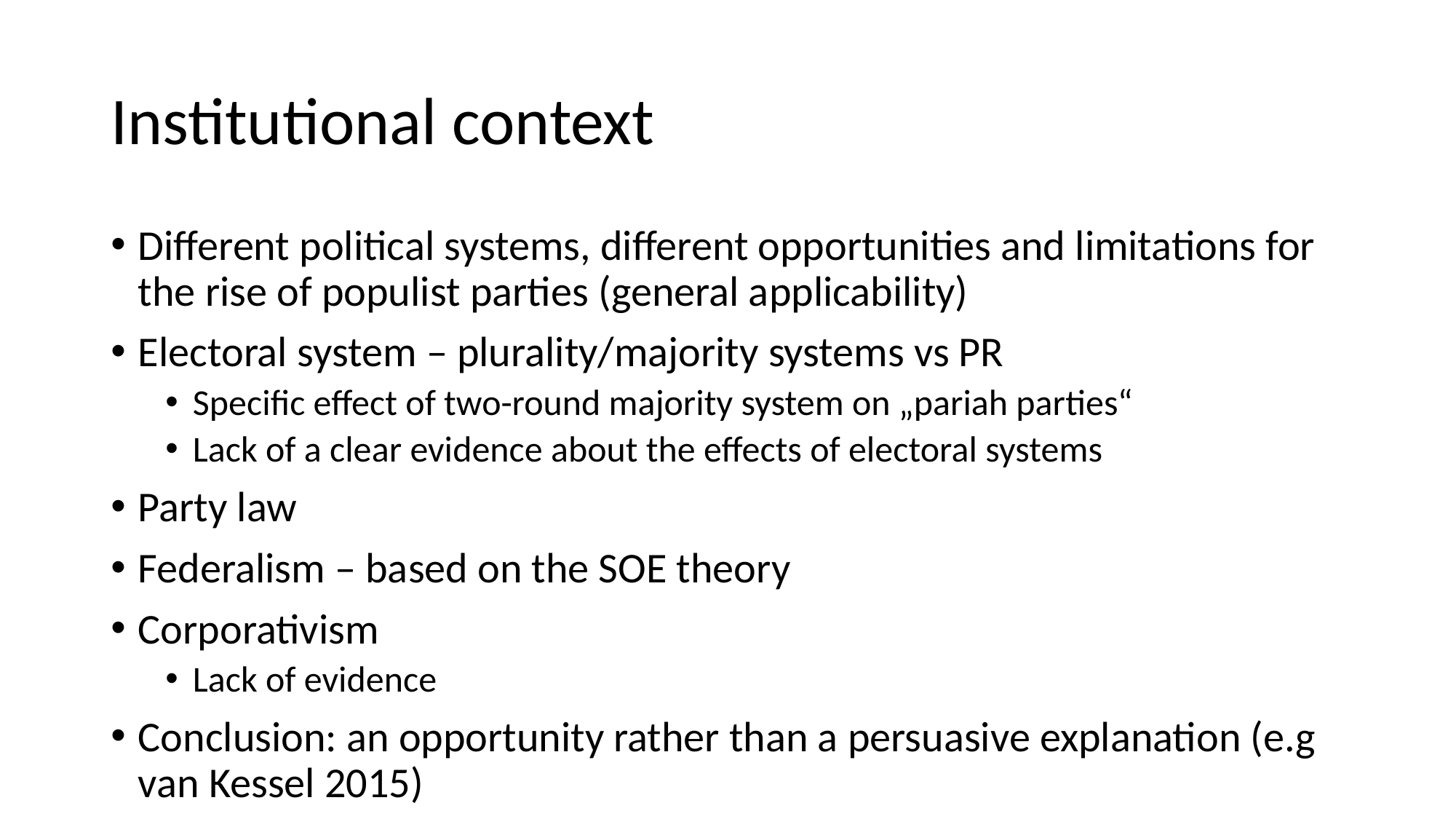

# Institutional context
Different political systems, different opportunities and limitations for the rise of populist parties (general applicability)
Electoral system – plurality/majority systems vs PR
Specific effect of two-round majority system on „pariah parties“
Lack of a clear evidence about the effects of electoral systems
Party law
Federalism – based on the SOE theory
Corporativism
Lack of evidence
Conclusion: an opportunity rather than a persuasive explanation (e.g van Kessel 2015)